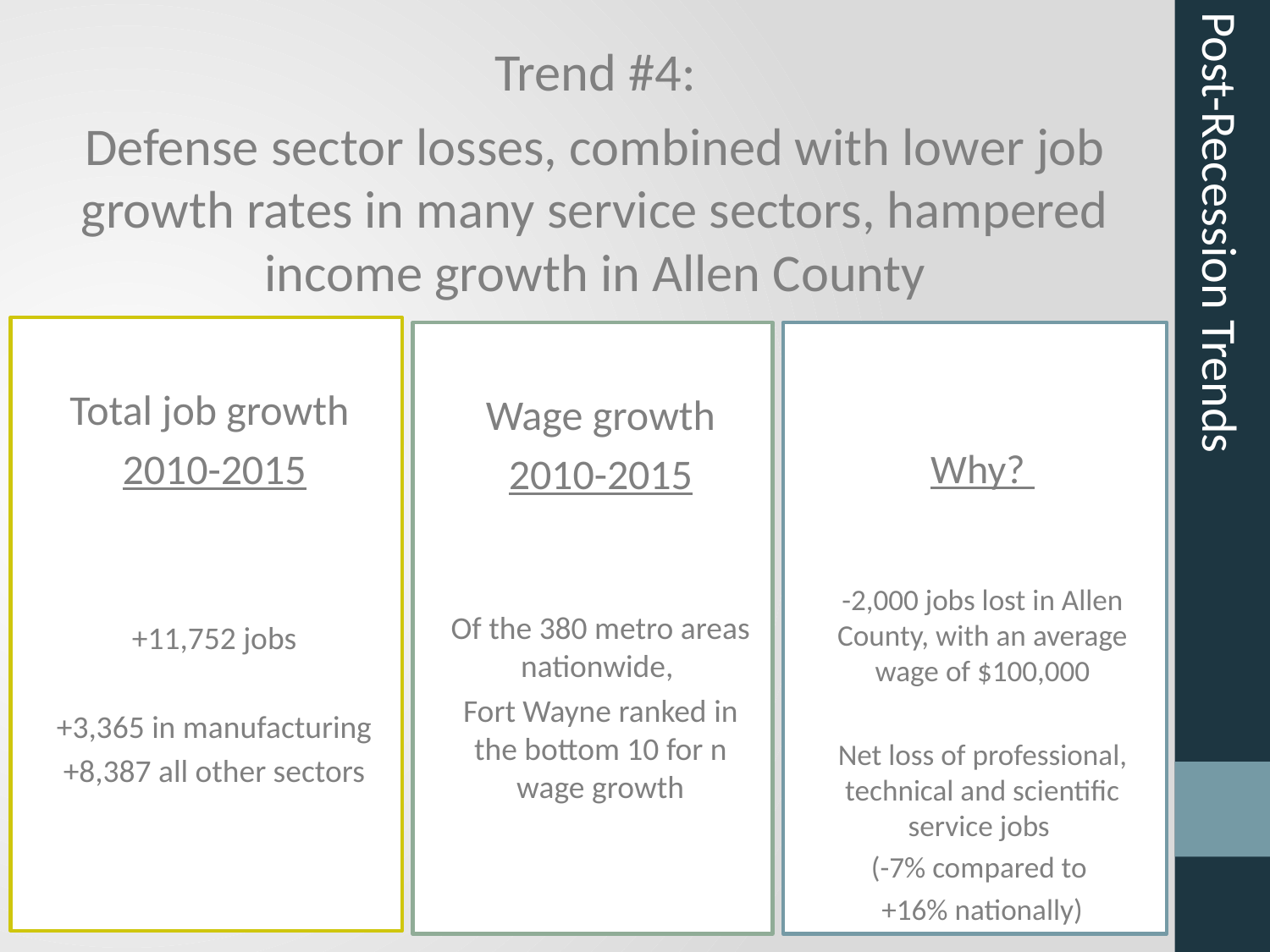

Trend #4:
Defense sector losses, combined with lower job growth rates in many service sectors, hampered income growth in Allen County

Total job growth
2010-2015

+11,752 jobs

+3,365 in manufacturing
+8,387 all other sectors

Wage growth
2010-2015

Of the 380 metro areas nationwide,
Fort Wayne ranked in the bottom 10 for n wage growth

Why?

-2,000 jobs lost in Allen County, with an average wage of $100,000

Net loss of professional, technical and scientific service jobs
(-7% compared to
+16% nationally)

Post-Recession Trends